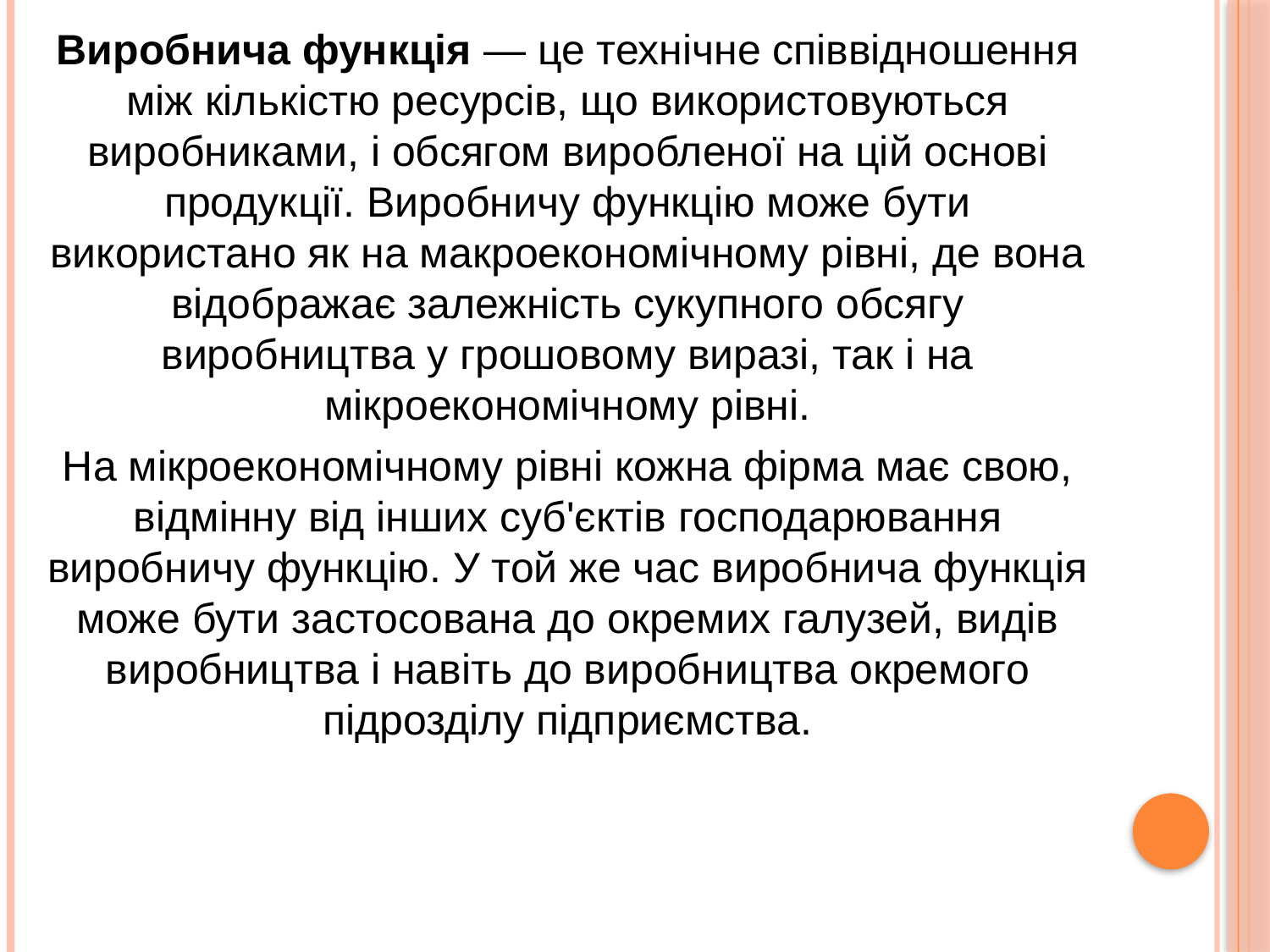

Виробнича функція — це технічне співвідношення між кількістю ресурсів, що використовуються виробниками, і обсягом виробленої на цій основі продукції. Виробничу функцію може бути використано як на макроекономічному рівні, де вона відображає залежність сукупного обсягу виробництва у грошовому виразі, так і на мікроекономічному рівні.
На мікроекономічному рівні кожна фірма має свою, відмінну від інших суб'єктів господарювання виробничу функцію. У той же час виробнича функція може бути застосована до окремих галузей, видів виробництва і навіть до виробництва окремого підрозділу підприємства.